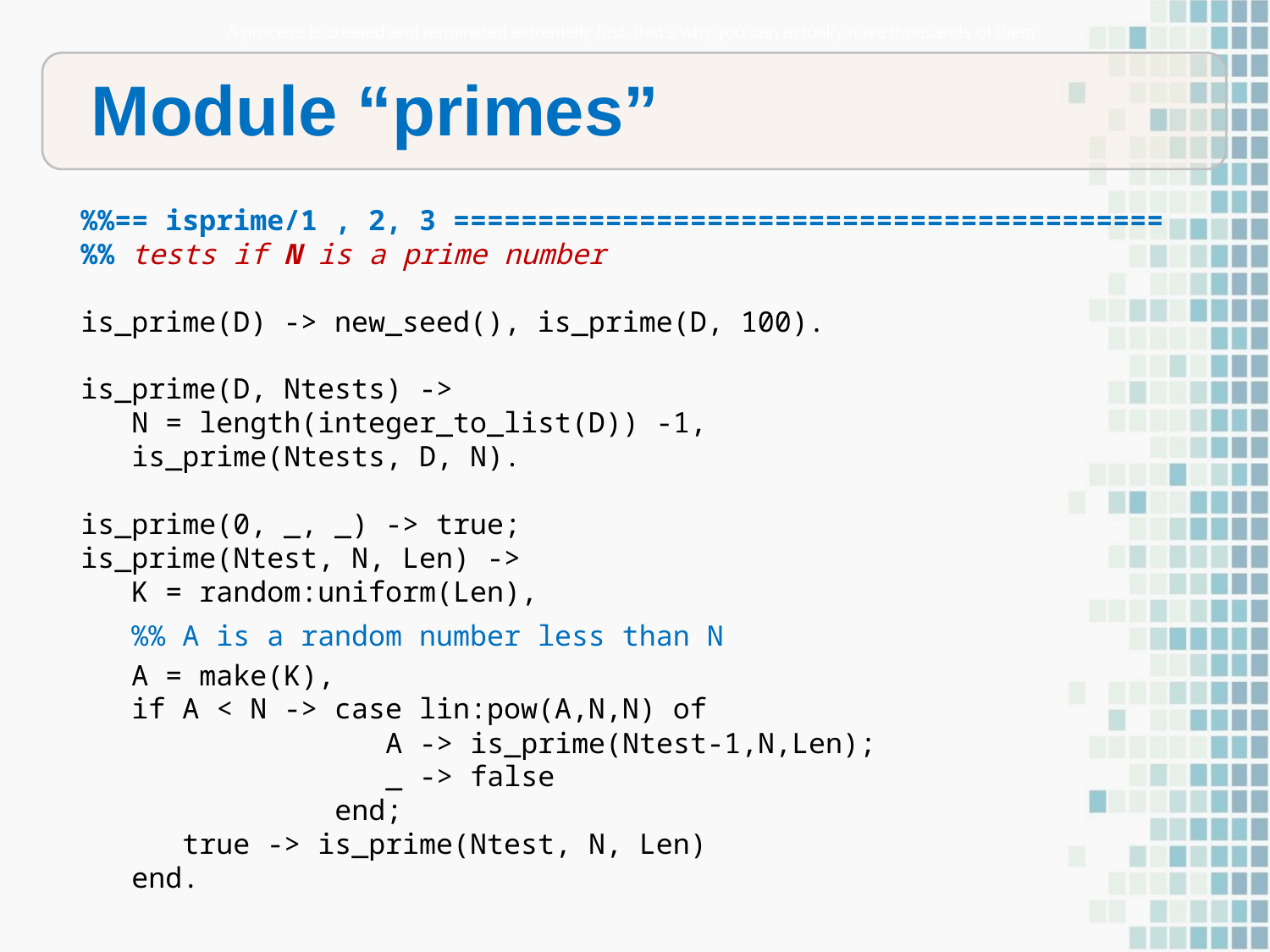

A process is created and terminated extremelly fast, that's why you can actually have thousands of them.
Module “primes”

%%== isprime/1 , 2, 3 ==========================================
%% tests if N is a prime number

is_prime(D) -> new_seed(), is_prime(D, 100).

is_prime(D, Ntests) ->
   N = length(integer_to_list(D)) -1,
   is_prime(Ntests, D, N).

is_prime(0, _, _) -> true;
is_prime(Ntest, N, Len) ->
   K = random:uniform(Len),
   %% A is a random number less than N
   A = make(K),
   if A < N -> case lin:pow(A,N,N) of
                  A -> is_prime(Ntest-1,N,Len);
                  _ -> false
               end;
      true -> is_prime(Ntest, N, Len)
   end.